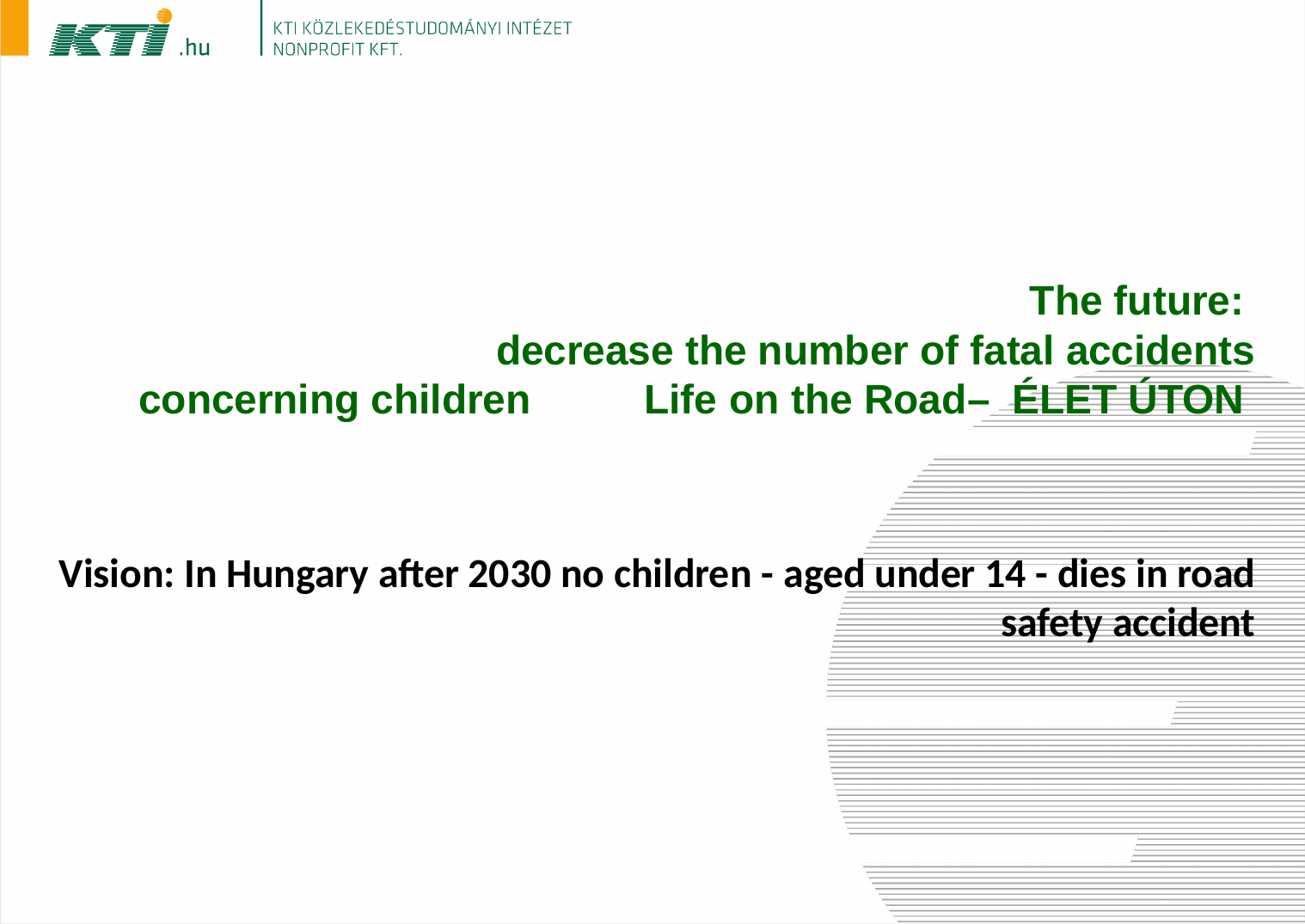

The future:
                    decrease the number of fatal accidents concerning children          Life on the Road–  ÉLET ÚTON
Vision: In Hungary after 2030 no children - aged under 14 - dies in road safety accident